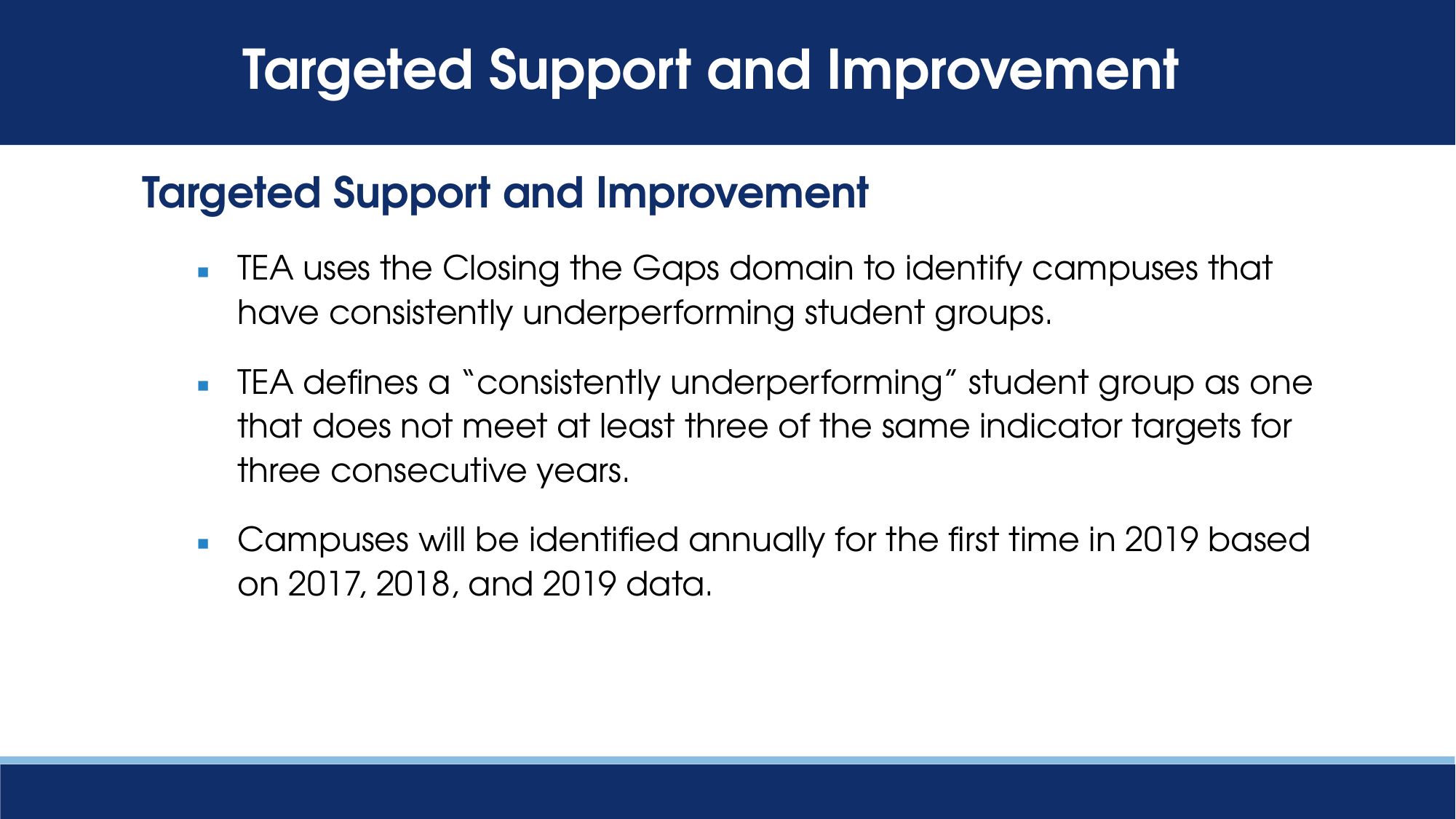

Targeted Support and Improvement
Targeted Support and Improvement
TEA uses the Closing the Gaps domain to identify campuses that have consistently underperforming student groups.
TEA defines a “consistently underperforming” student group as one that does not meet at least three of the same indicator targets for three consecutive years.
Campuses will be identified annually for the first time in 2019 based on 2017, 2018, and 2019 data.